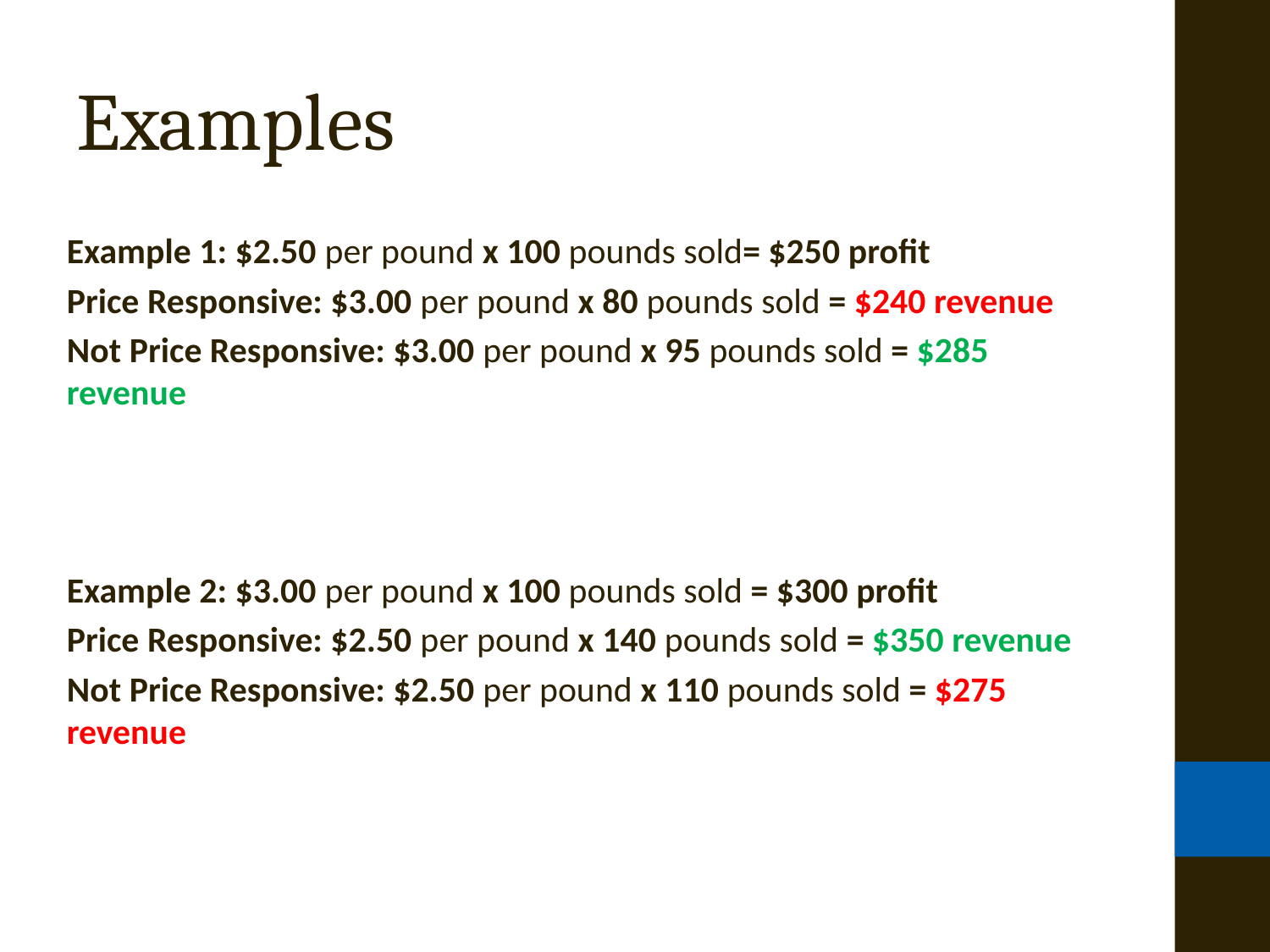

# Examples
Example 1: $2.50 per pound x 100 pounds sold= $250 profit
Price Responsive: $3.00 per pound x 80 pounds sold = $240 revenue
Not Price Responsive: $3.00 per pound x 95 pounds sold = $285 revenue

Example 2: $3.00 per pound x 100 pounds sold = $300 profit
Price Responsive: $2.50 per pound x 140 pounds sold = $350 revenue
Not Price Responsive: $2.50 per pound x 110 pounds sold = $275 revenue